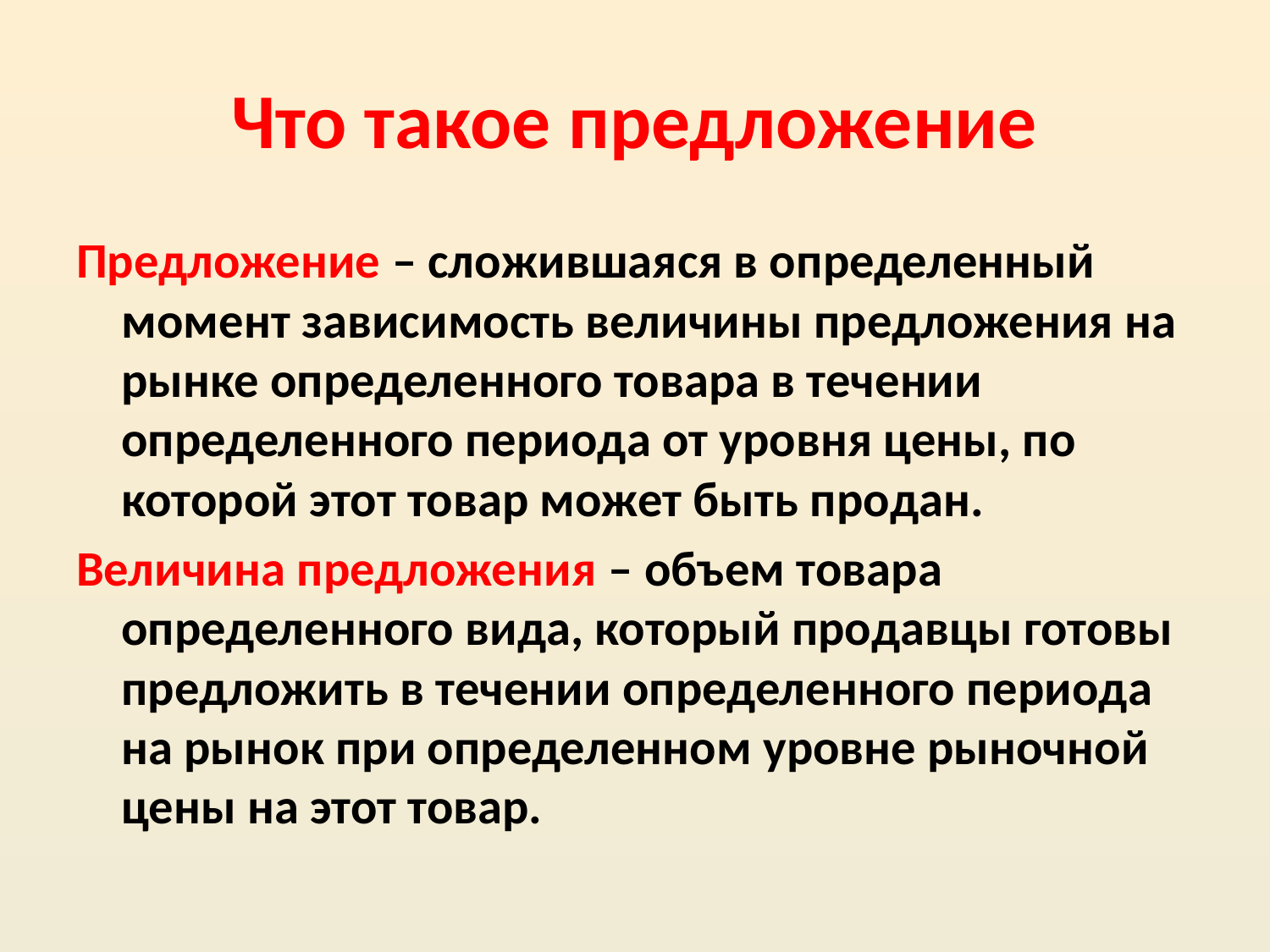

# Что такое предложение
Предложение – сложившаяся в определенный момент зависимость величины предложения на рынке определенного товара в течении определенного периода от уровня цены, по которой этот товар может быть продан.
Величина предложения – объем товара определенного вида, который продавцы готовы предложить в течении определенного периода на рынок при определенном уровне рыночной цены на этот товар.